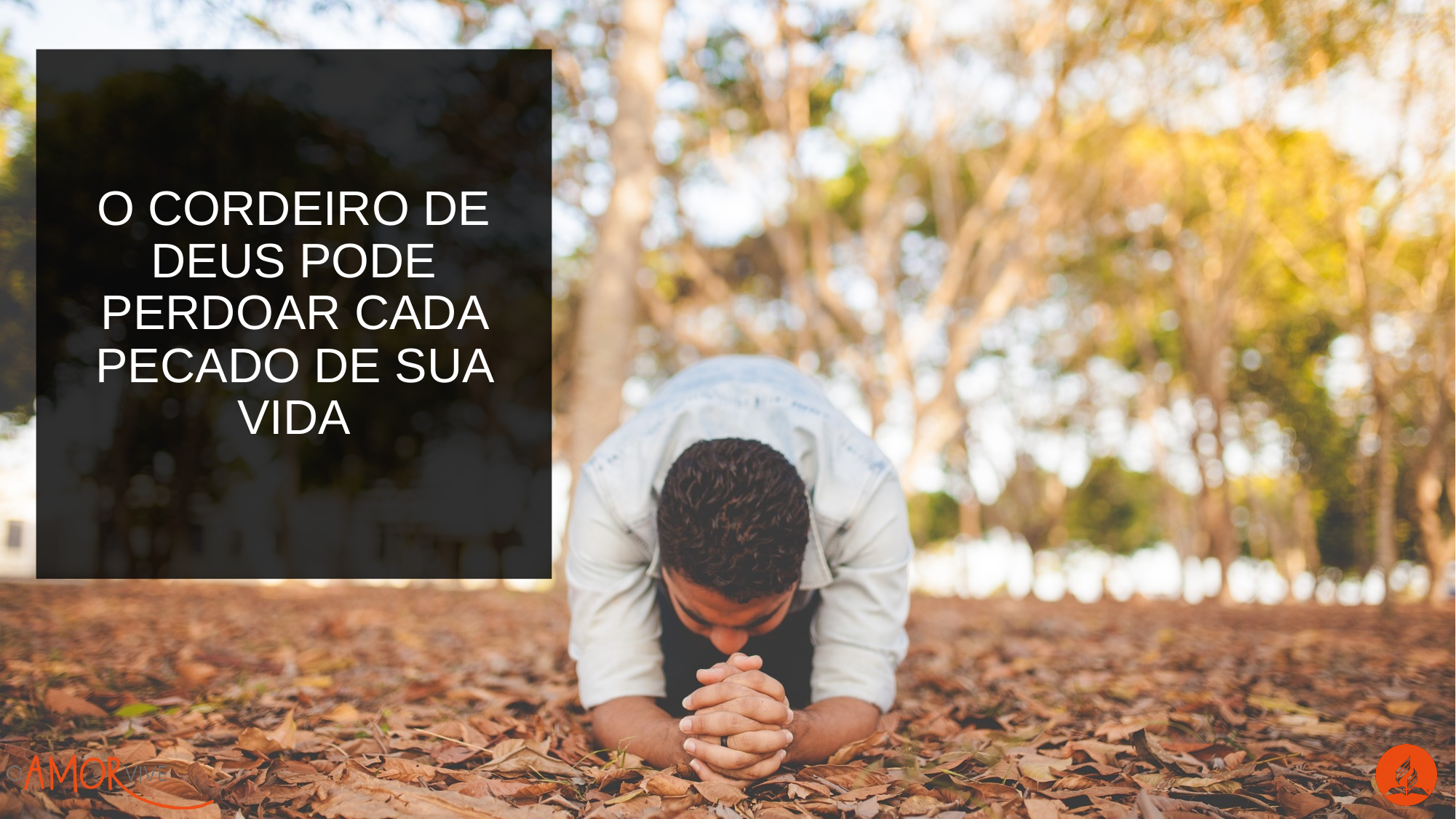

o Cordeiro de Deus pode perdoar cada pecado de sua vida